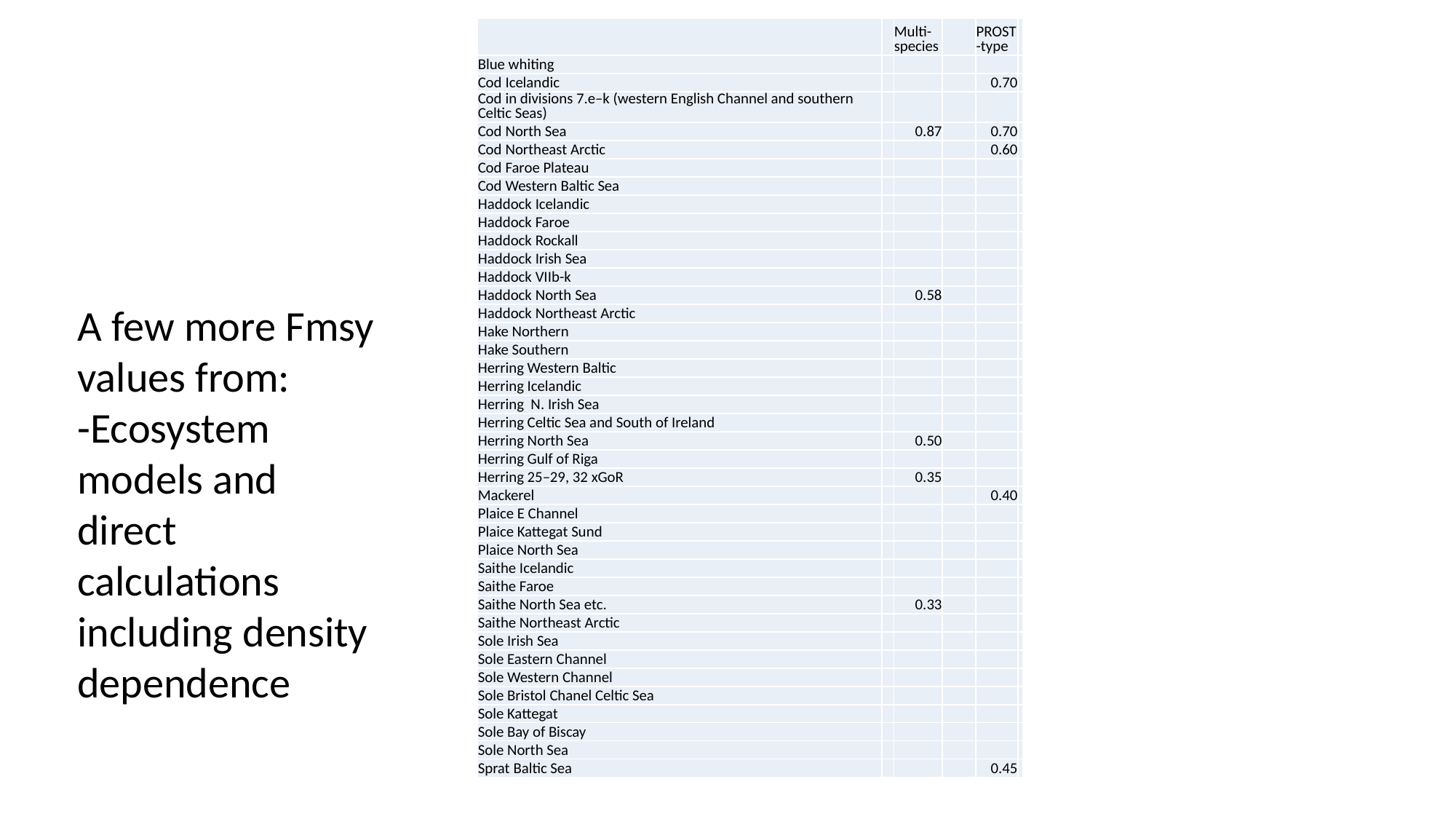

|  |  | Multi-species |  | PROST-type |  |
| --- | --- | --- | --- | --- | --- |
| Blue whiting |  |  |  |  |  |
| Cod Icelandic |  |  |  | 0.70 |  |
| Cod in divisions 7.e–k (western English Channel and southern Celtic Seas) |  |  |  |  |  |
| Cod North Sea |  | 0.87 |  | 0.70 |  |
| Cod Northeast Arctic |  |  |  | 0.60 |  |
| Cod Faroe Plateau |  |  |  |  |  |
| Cod Western Baltic Sea |  |  |  |  |  |
| Haddock Icelandic |  |  |  |  |  |
| Haddock Faroe |  |  |  |  |  |
| Haddock Rockall |  |  |  |  |  |
| Haddock Irish Sea |  |  |  |  |  |
| Haddock VIIb-k |  |  |  |  |  |
| Haddock North Sea |  | 0.58 |  |  |  |
| Haddock Northeast Arctic |  |  |  |  |  |
| Hake Northern |  |  |  |  |  |
| Hake Southern |  |  |  |  |  |
| Herring Western Baltic |  |  |  |  |  |
| Herring Icelandic |  |  |  |  |  |
| Herring N. Irish Sea |  |  |  |  |  |
| Herring Celtic Sea and South of Ireland |  |  |  |  |  |
| Herring North Sea |  | 0.50 |  |  |  |
| Herring Gulf of Riga |  |  |  |  |  |
| Herring 25–29, 32 xGoR |  | 0.35 |  |  |  |
| Mackerel |  |  |  | 0.40 |  |
| Plaice E Channel |  |  |  |  |  |
| Plaice Kattegat Sund |  |  |  |  |  |
| Plaice North Sea |  |  |  |  |  |
| Saithe Icelandic |  |  |  |  |  |
| Saithe Faroe |  |  |  |  |  |
| Saithe North Sea etc. |  | 0.33 |  |  |  |
| Saithe Northeast Arctic |  |  |  |  |  |
| Sole Irish Sea |  |  |  |  |  |
| Sole Eastern Channel |  |  |  |  |  |
| Sole Western Channel |  |  |  |  |  |
| Sole Bristol Chanel Celtic Sea |  |  |  |  |  |
| Sole Kattegat |  |  |  |  |  |
| Sole Bay of Biscay |  |  |  |  |  |
| Sole North Sea |  |  |  |  |  |
| Sprat Baltic Sea |  |  |  | 0.45 |  |
#

A few more Fmsy values from:
-Ecosystem models and direct calculations including density dependence